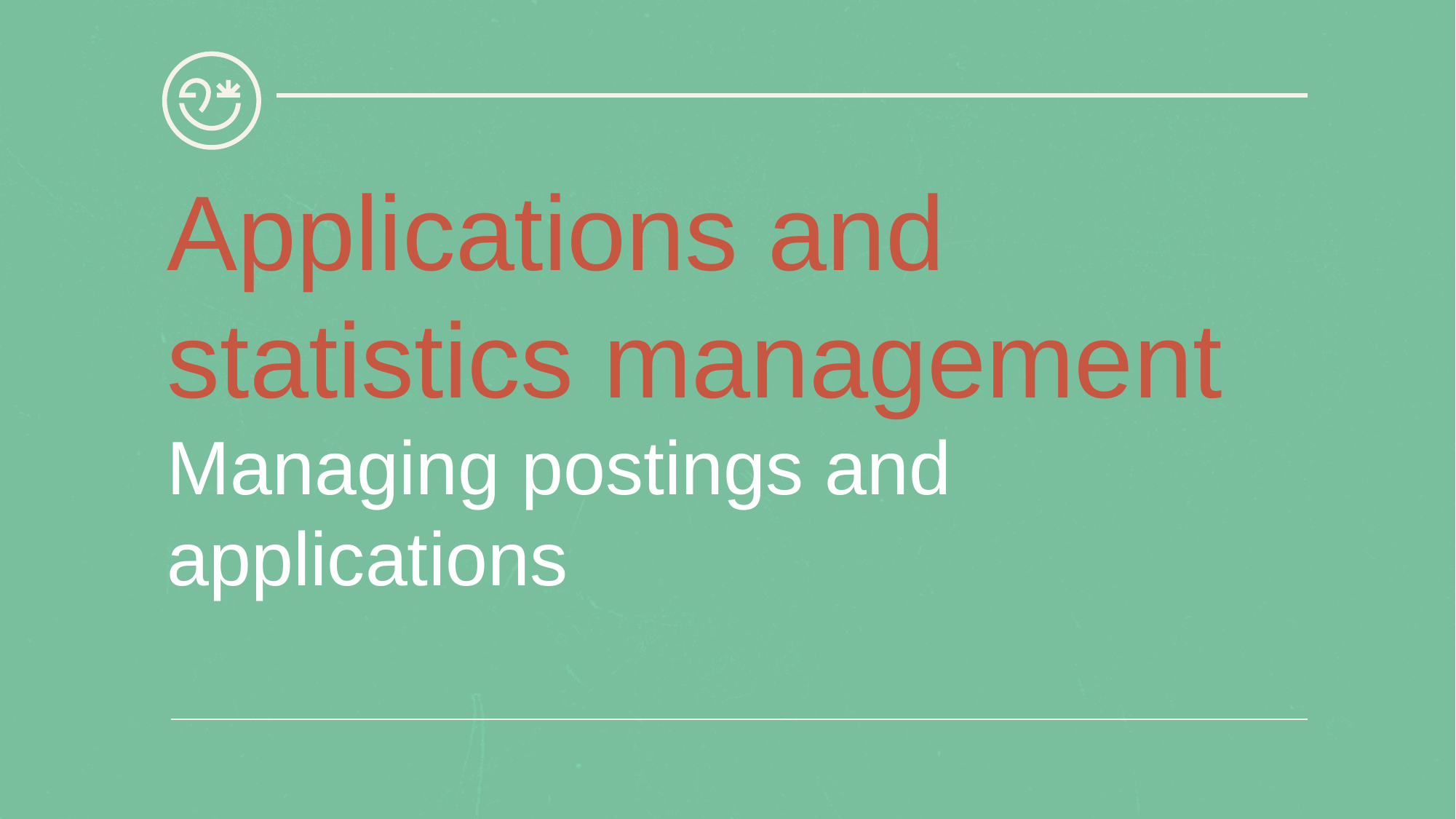

# Applications and statistics management Managing postings and applications